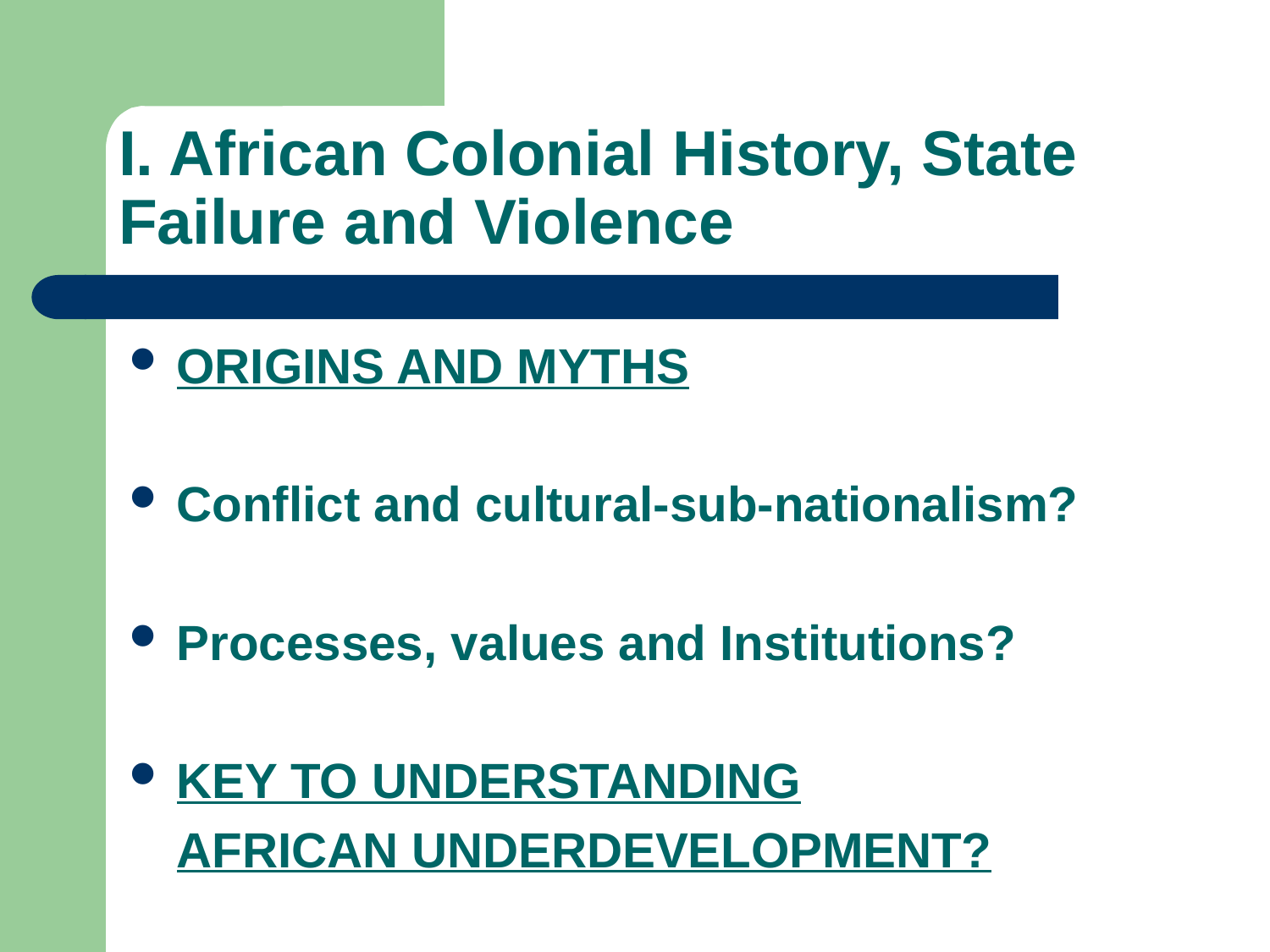

# I. African Colonial History, State Failure and Violence
ORIGINS AND MYTHS

Conflict and cultural-sub-nationalism?

Processes, values and Institutions?

KEY TO UNDERSTANDING
	AFRICAN UNDERDEVELOPMENT?